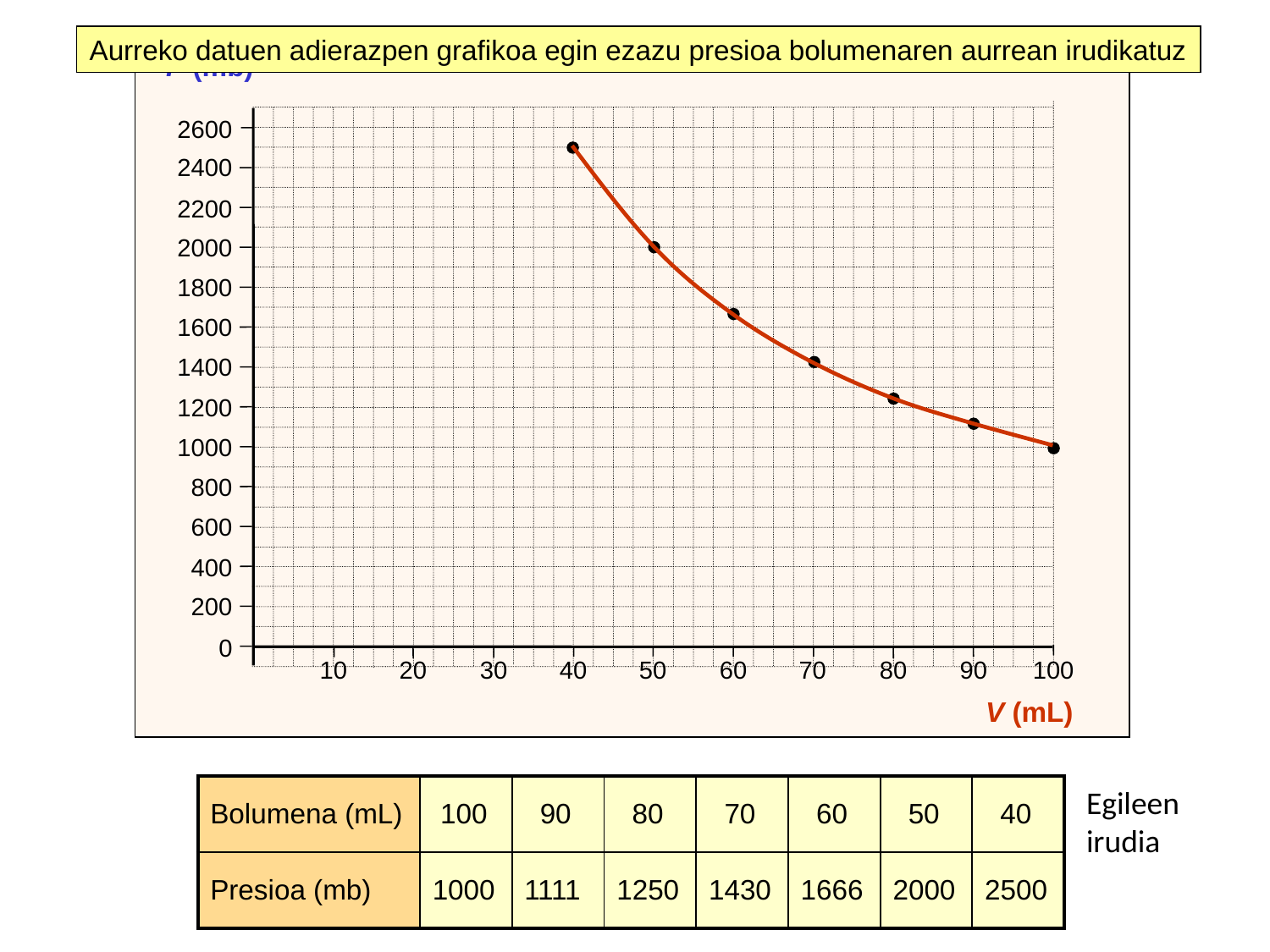

Aurreko datuen adierazpen grafikoa egin ezazu presioa bolumenaren aurrean irudikatuz

P (mb)

2600

2400

2200

2000

1800

1600

1400

1200

1000

800

600

400

200

    0

10
20
30
40
50
60
70
80
90
100

V (mL)

| Bolumena (mL) | 100 | 90 | 80 | 70 | 60 | 50 | 40 |
| --- | --- | --- | --- | --- | --- | --- | --- |
| Presioa (mb) | 1000 | 1111 | 1250 | 1430 | 1666 | 2000 | 2500 |
Egileen irudia